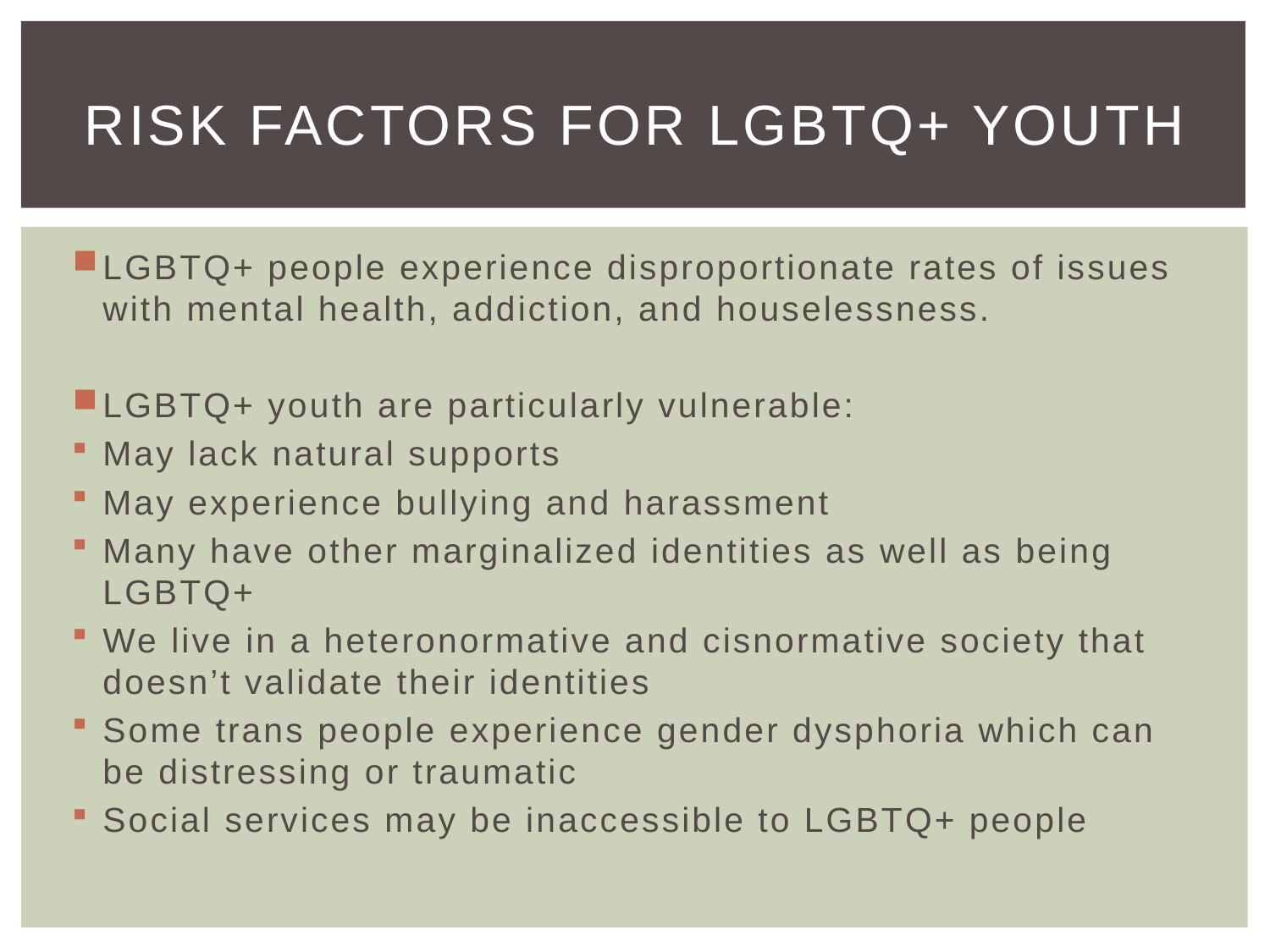

# Risk factors for LGBTQ+ youth
LGBTQ+ people experience disproportionate rates of issues with mental health, addiction, and houselessness.

LGBTQ+ youth are particularly vulnerable:
May lack natural supports
May experience bullying and harassment
Many have other marginalized identities as well as being LGBTQ+
We live in a heteronormative and cisnormative society that doesn’t validate their identities
Some trans people experience gender dysphoria which can be distressing or traumatic
Social services may be inaccessible to LGBTQ+ people